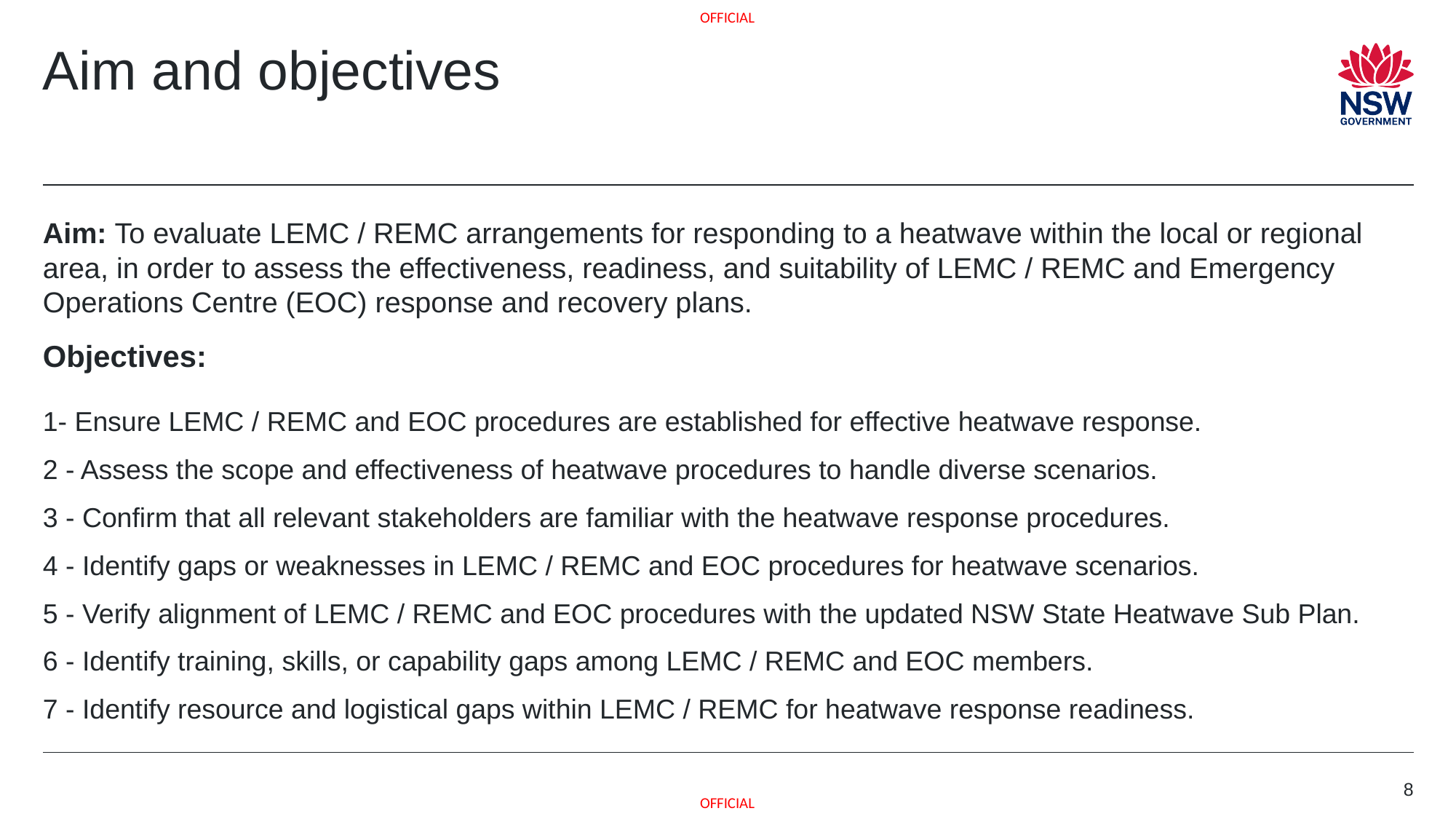

# Aim and objectives
Aim: To evaluate LEMC / REMC arrangements for responding to a heatwave within the local or regional area, in order to assess the effectiveness, readiness, and suitability of LEMC / REMC and Emergency Operations Centre (EOC) response and recovery plans.
Objectives:

1- Ensure LEMC / REMC and EOC procedures are established for effective heatwave response.
2 - Assess the scope and effectiveness of heatwave procedures to handle diverse scenarios.
3 - Confirm that all relevant stakeholders are familiar with the heatwave response procedures.
4 - Identify gaps or weaknesses in LEMC / REMC and EOC procedures for heatwave scenarios.
5 - Verify alignment of LEMC / REMC and EOC procedures with the updated NSW State Heatwave Sub Plan.
6 - Identify training, skills, or capability gaps among LEMC / REMC and EOC members.
7 - Identify resource and logistical gaps within LEMC / REMC for heatwave response readiness.

8